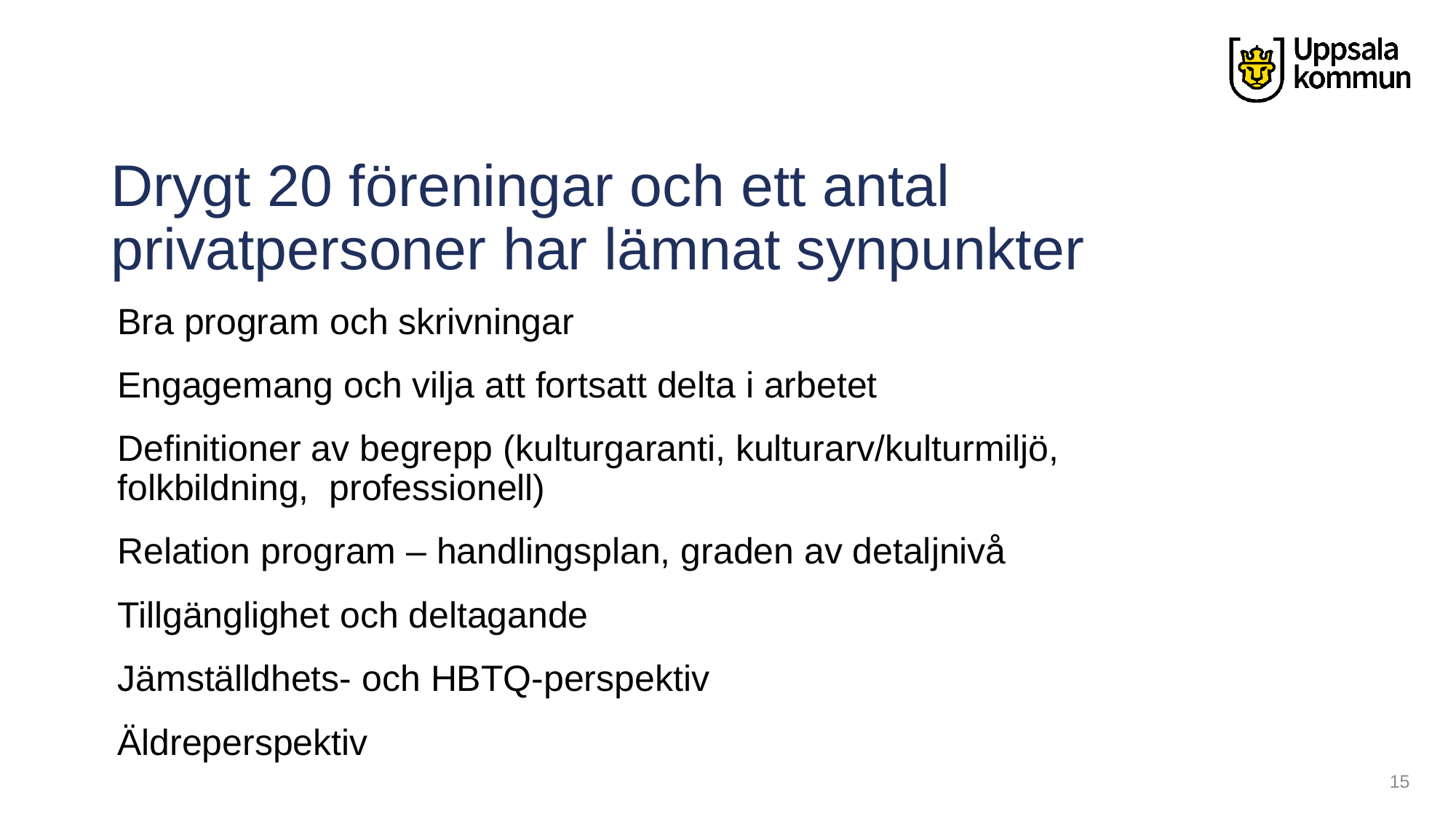

# Drygt 20 föreningar och ett antal privatpersoner har lämnat synpunkter
Bra program och skrivningar
Engagemang och vilja att fortsatt delta i arbetet
Definitioner av begrepp (kulturgaranti, kulturarv/kulturmiljö, folkbildning,  professionell)
Relation program – handlingsplan, graden av detaljnivå
Tillgänglighet och deltagande
Jämställdhets- och HBTQ-perspektiv
Äldreperspektiv

15